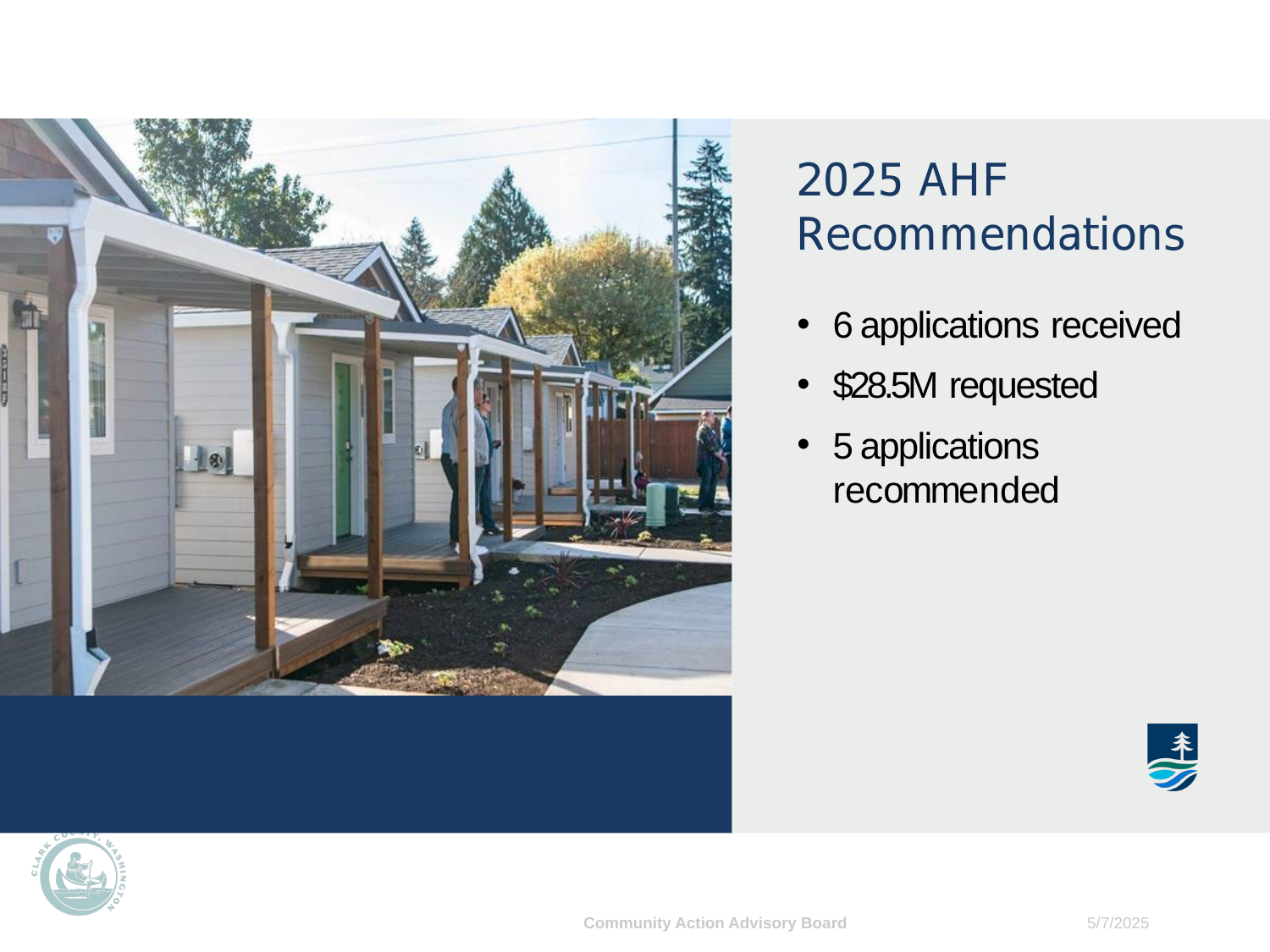

# 2025 AHF
Recommendations
6 applications received
$28.5M requested
5 applications  recommended

Community Action Advisory Board
5/7/2025